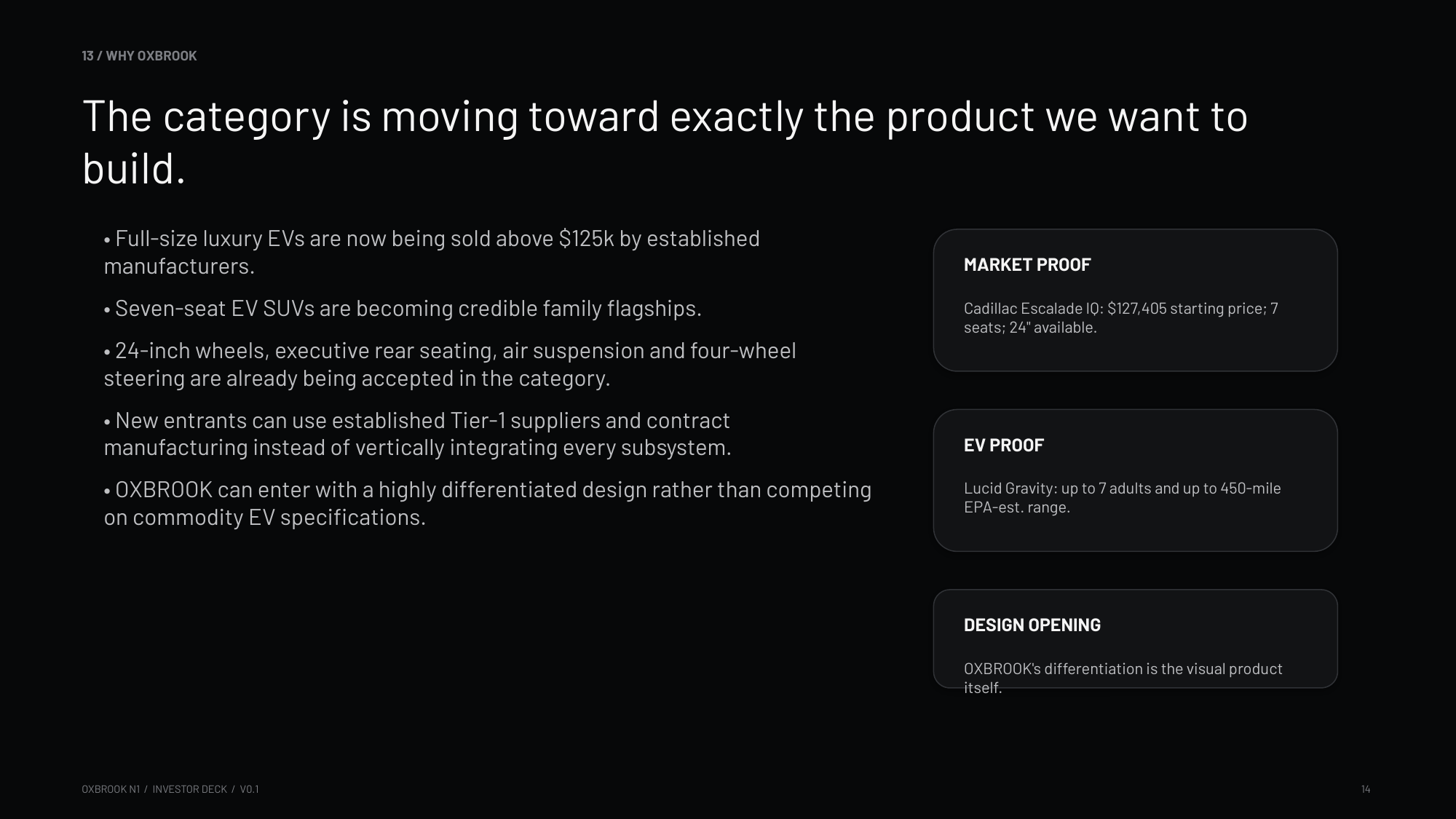

13 / WHY OXBROOK
The category is moving toward exactly the product we want to build.
• Full-size luxury EVs are now being sold above $125k by established manufacturers.
• Seven-seat EV SUVs are becoming credible family flagships.
• 24-inch wheels, executive rear seating, air suspension and four-wheel steering are already being accepted in the category.
• New entrants can use established Tier-1 suppliers and contract manufacturing instead of vertically integrating every subsystem.
• OXBROOK can enter with a highly differentiated design rather than competing on commodity EV specifications.

MARKET PROOF
Cadillac Escalade IQ: $127,405 starting price; 7 seats; 24" available.

EV PROOF
Lucid Gravity: up to 7 adults and up to 450-mile EPA-est. range.

DESIGN OPENING
OXBROOK's differentiation is the visual product itself.
OXBROOK N1  /  INVESTOR DECK  /  V0.1
14